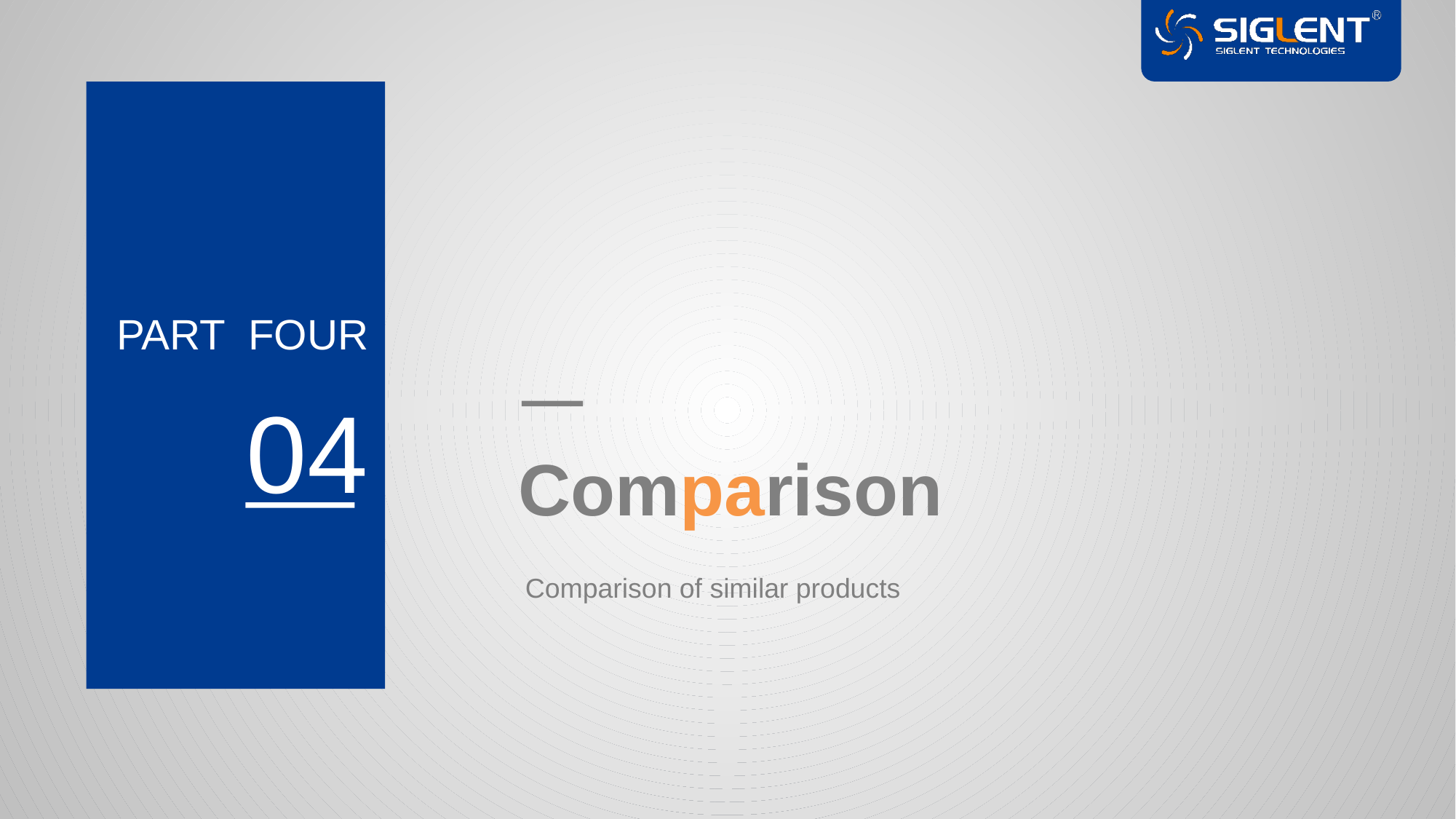

PART  FOUR
04

Comparison

Comparison of similar products